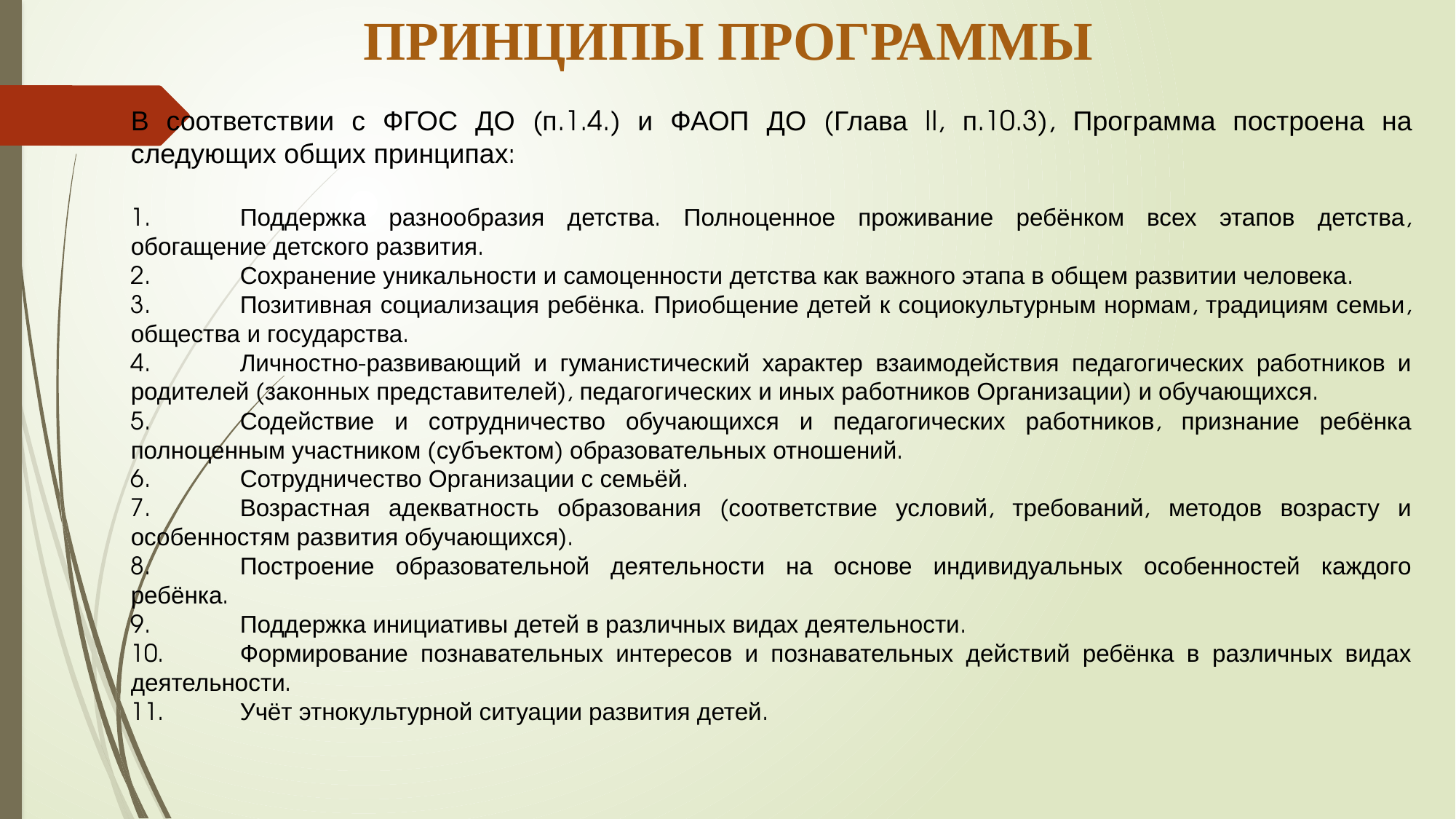

Принципы Программы
В соответствии с ФГОС ДО (п.1.4.) и ФАОП ДО (Глава II, п.10.3), Программа построена на следующих общих принципах:

1.	Поддержка разнообразия детства. Полноценное проживание ребёнком всех этапов детства, обогащение детского развития.
2.	Сохранение уникальности и самоценности детства как важного этапа в общем развитии человека.
3.	Позитивная социализация ребёнка. Приобщение детей к социокультурным нормам, традициям семьи, общества и государства.
4.	Личностно-развивающий и гуманистический характер взаимодействия педагогических работников и родителей (законных представителей), педагогических и иных работников Организации) и обучающихся.
5.	Содействие и сотрудничество обучающихся и педагогических работников, признание ребёнка полноценным участником (субъектом) образовательных отношений.
6.	Сотрудничество Организации с семьёй.
7.	Возрастная адекватность образования (соответствие условий, требований, методов возрасту и особенностям развития обучающихся).
8.	Построение образовательной деятельности на основе индивидуальных особенностей каждого ребёнка.
9.	Поддержка инициативы детей в различных видах деятельности.
10.	Формирование познавательных интересов и познавательных действий ребёнка в различных видах деятельности.
11.	Учёт этнокультурной ситуации развития детей.